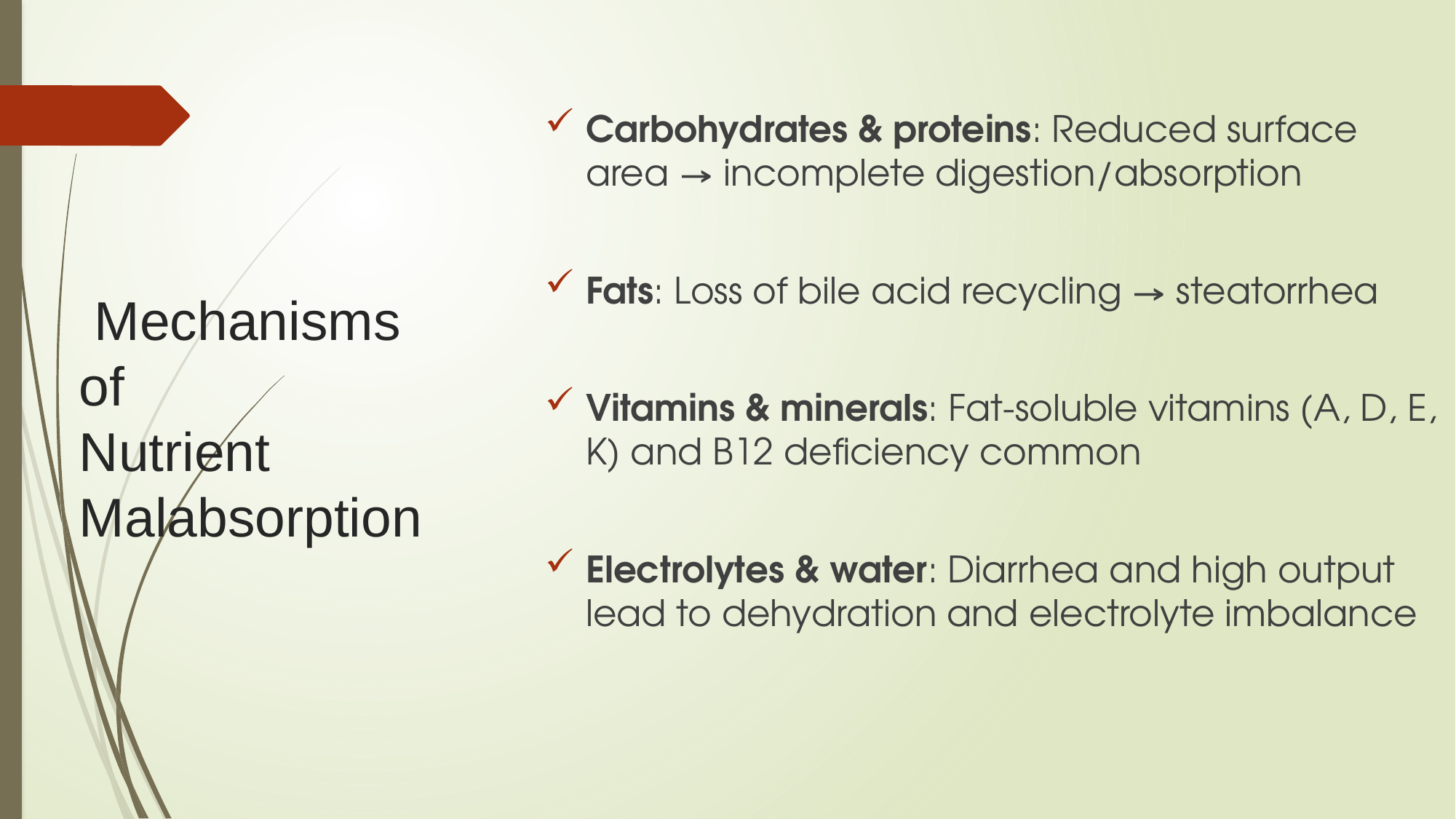

Carbohydrates & proteins: Reduced surface area → incomplete digestion/absorption

Fats: Loss of bile acid recycling → steatorrhea

Vitamins & minerals: Fat-soluble vitamins (A, D, E, K) and B12 deficiency common

Electrolytes & water: Diarrhea and high output lead to dehydration and electrolyte imbalance
# Mechanisms of Nutrient Malabsorption